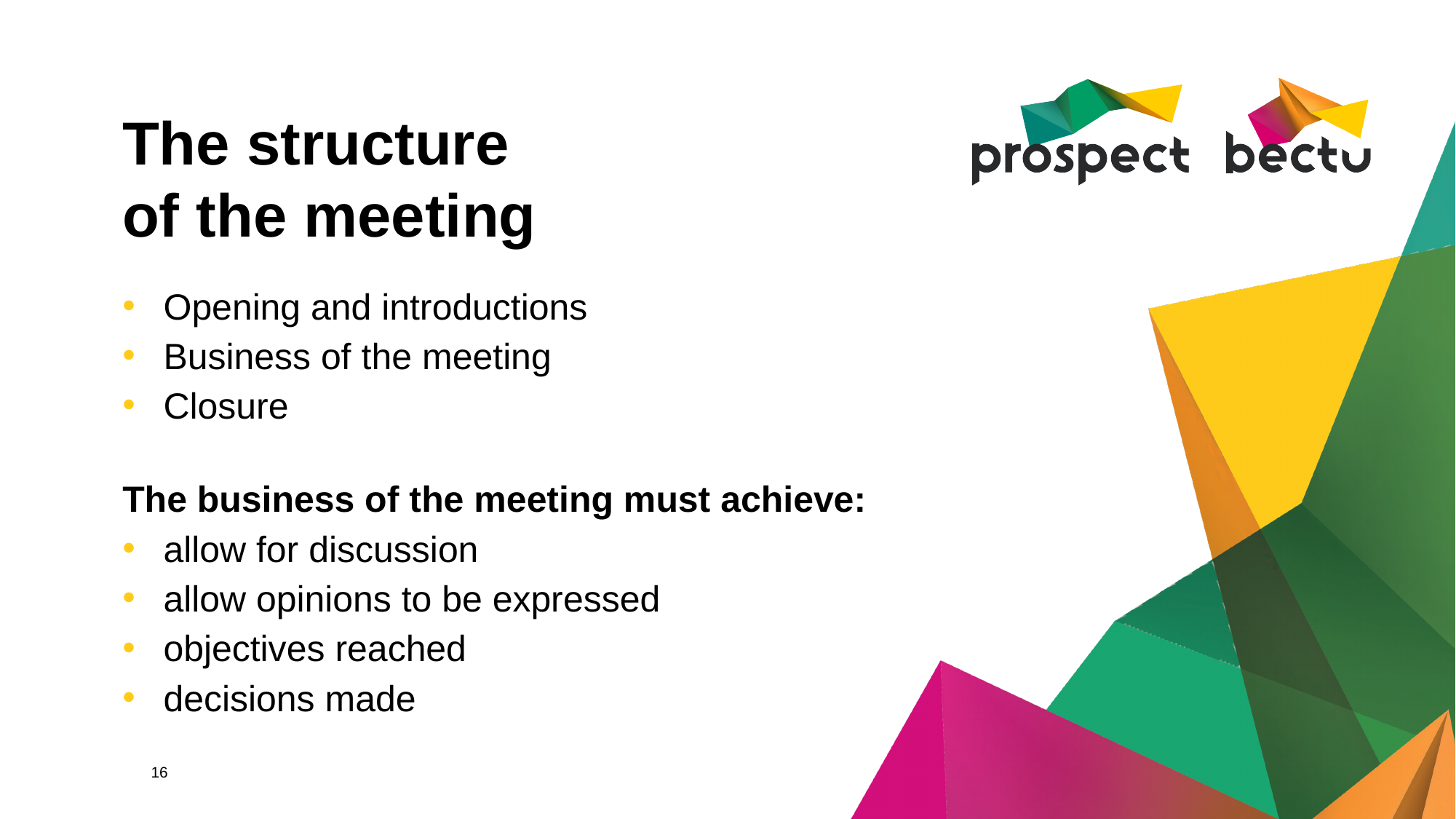

# The structure of the meeting
Opening and introductions
Business of the meeting
Closure
The business of the meeting must achieve:
allow for discussion
allow opinions to be expressed
objectives reached
decisions made